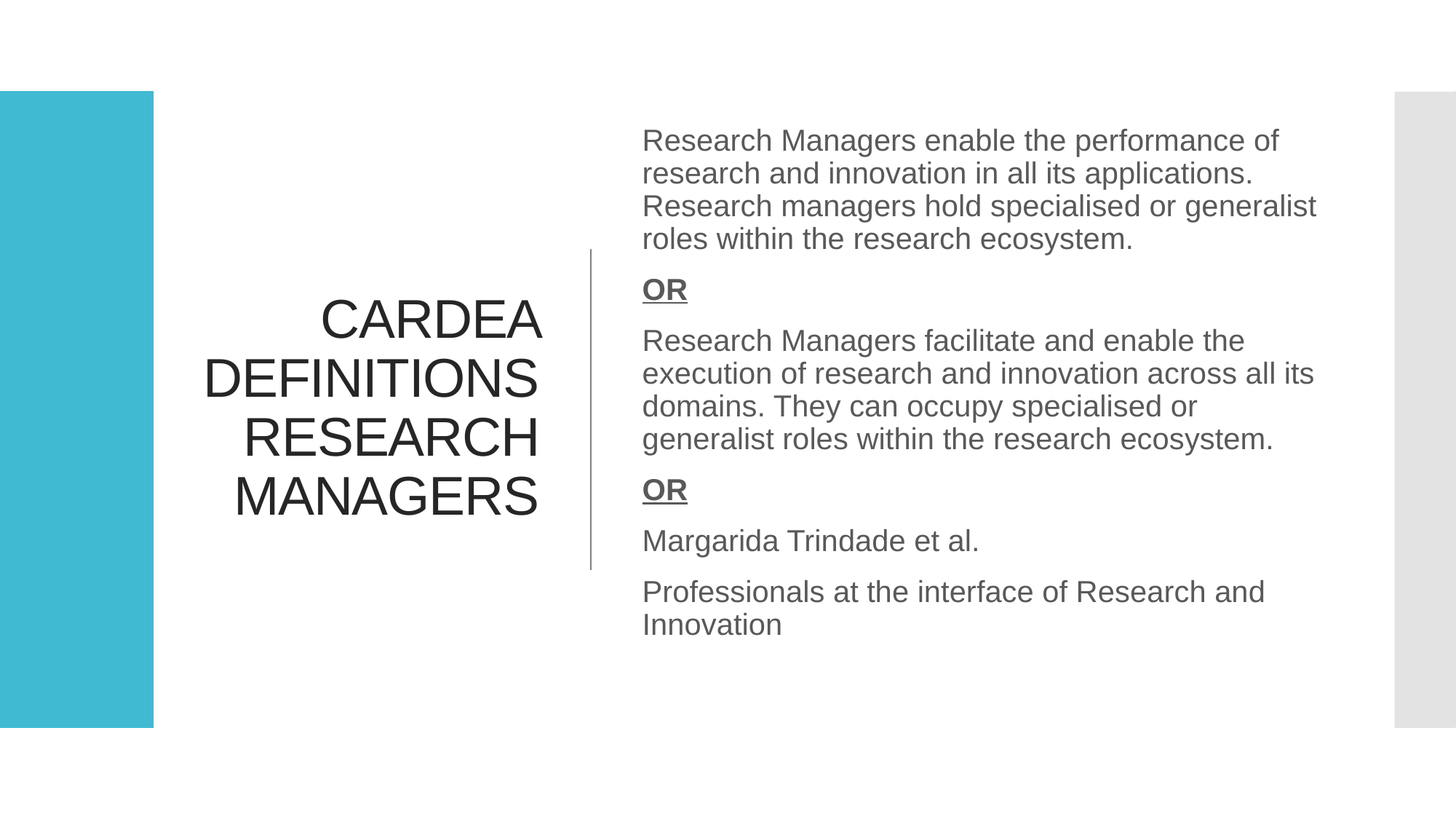

# CARDEA DEFINITIONS RESEARCH MANAGERS
Research Managers enable the performance of research and innovation in all its applications. Research managers hold specialised or generalist roles within the research ecosystem.
OR
Research Managers facilitate and enable the execution of research and innovation across all its domains. They can occupy specialised or generalist roles within the research ecosystem.
OR
Margarida Trindade et al.
Professionals at the interface of Research and Innovation